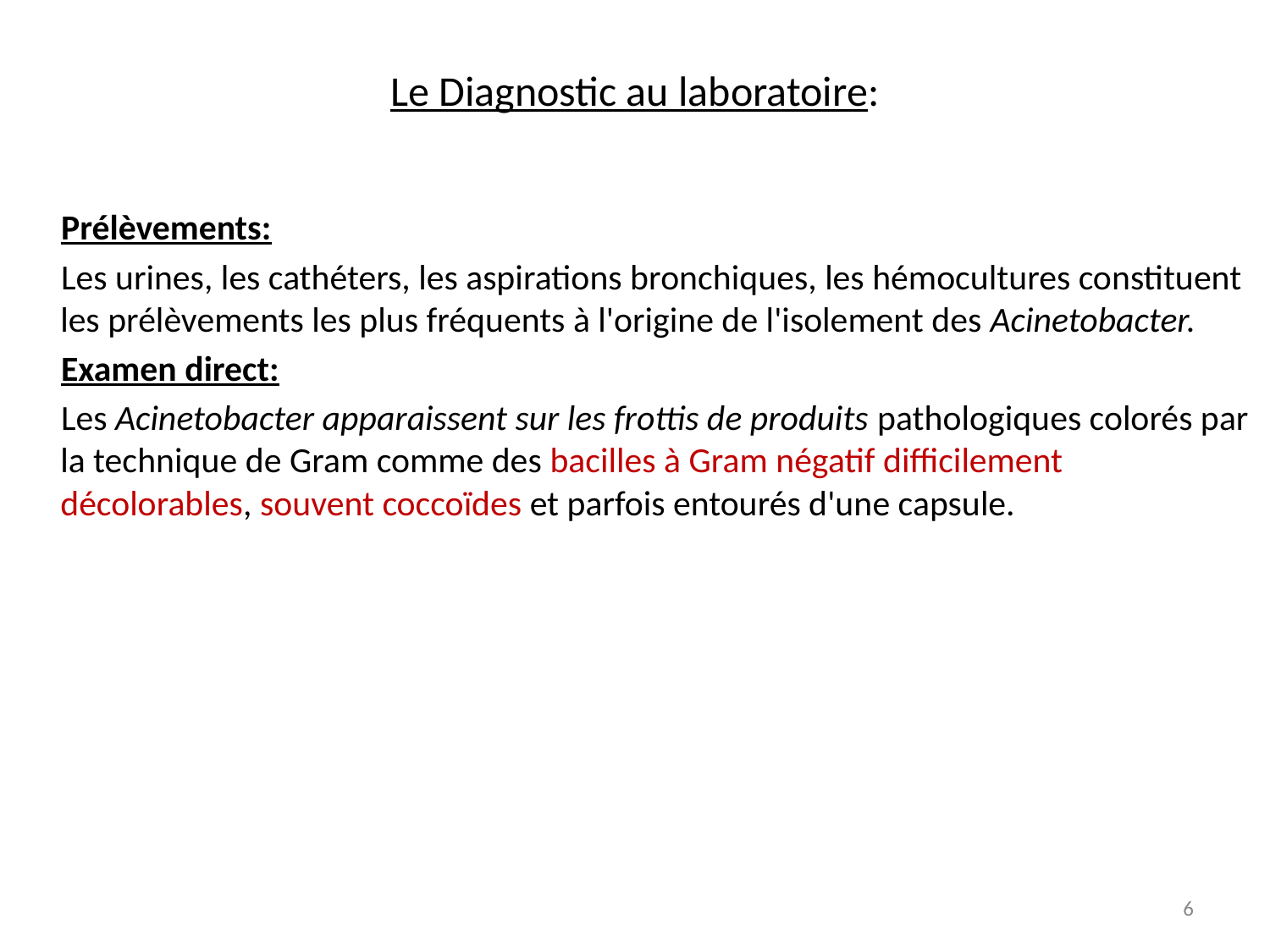

# Le Diagnostic au laboratoire:
      Prélèvements:
      Les urines, les cathéters, les aspirations bronchiques, les hémocultures constituent les prélèvements les plus fréquents à l'origine de l'isolement des Acinetobacter.
      Examen direct:
      Les Acinetobacter apparaissent sur les frottis de produits pathologiques colorés par la technique de Gram comme des bacilles à Gram négatif difficilement décolorables, souvent coccoïdes et parfois entourés d'une capsule.

6